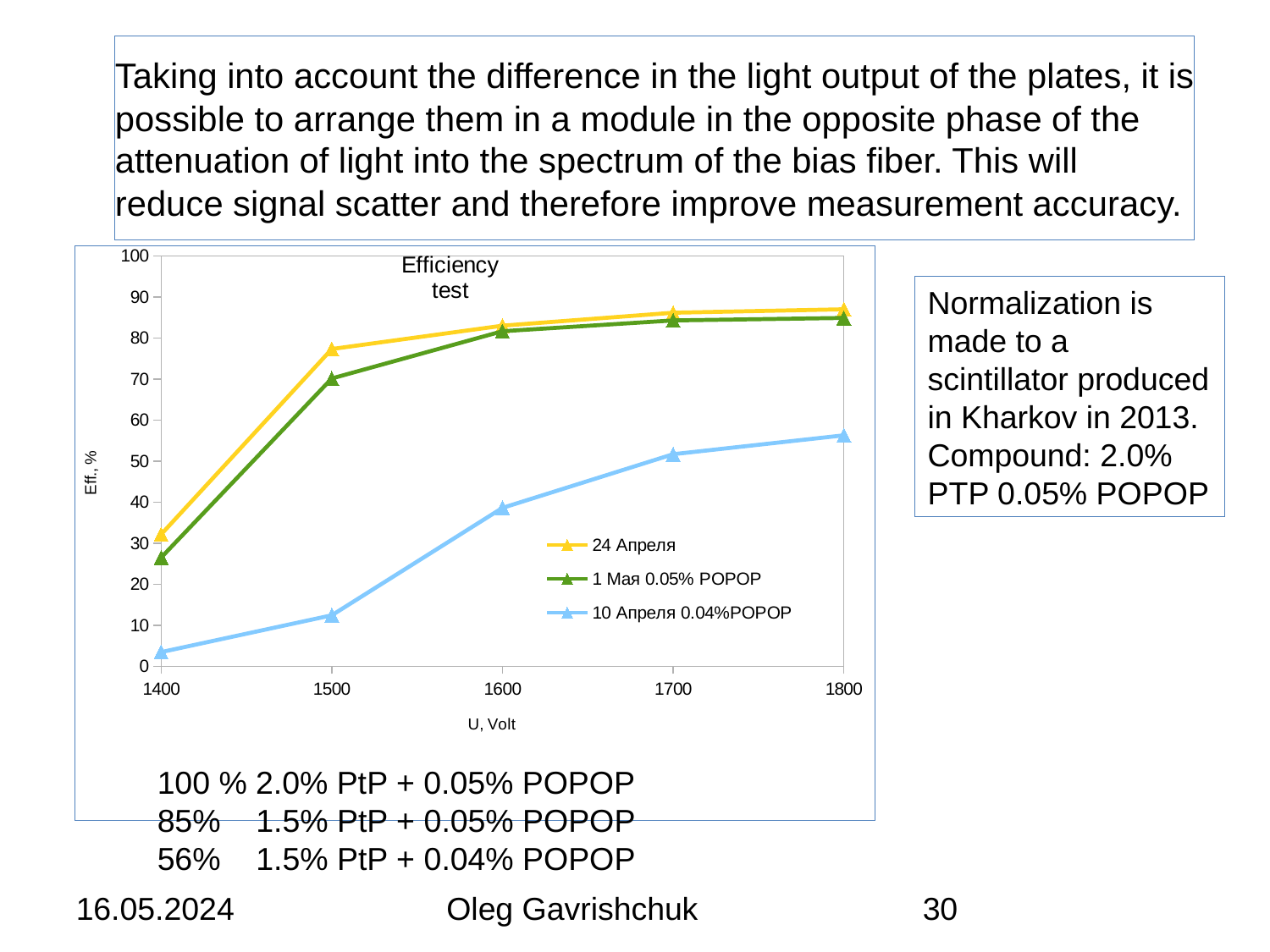

# Taking into account the difference in the light output of the plates, it is possible to arrange them in a module in the opposite phase of the attenuation of light into the spectrum of the bias fiber. This will reduce signal scatter and therefore improve measurement accuracy.

### Chart: Efficiency
test

| Category |  |  |  |
|---|---|---|---|
| 1400 | 32.17391304347826 | 26.52173913043478 | 3.4782608695652204 |
| 1500 | 77.35849056603774 | 70.18867924528303 | 12.452830188679247 |
| 1600 | 83.05084745762711 | 81.69491525423729 | 38.64406779661017 |
| 1700 | 86.20689655172414 | 84.32601880877743 | 51.724137931034484 |
| 1800 | 87.04819277108433 | 84.93975903614458 | 56.32530120481927 |
Normalization is made to a scintillator produced in Kharkov in 2013. Compound: 2.0% PTP 0.05% POPOP
100 % 2.0% PtP + 0.05% POPOP
85%    1.5% PtP + 0.05% POPOP
56%    1.5% PtP + 0.04% POPOP
16.05.2024
Oleg Gavrishchuk
30